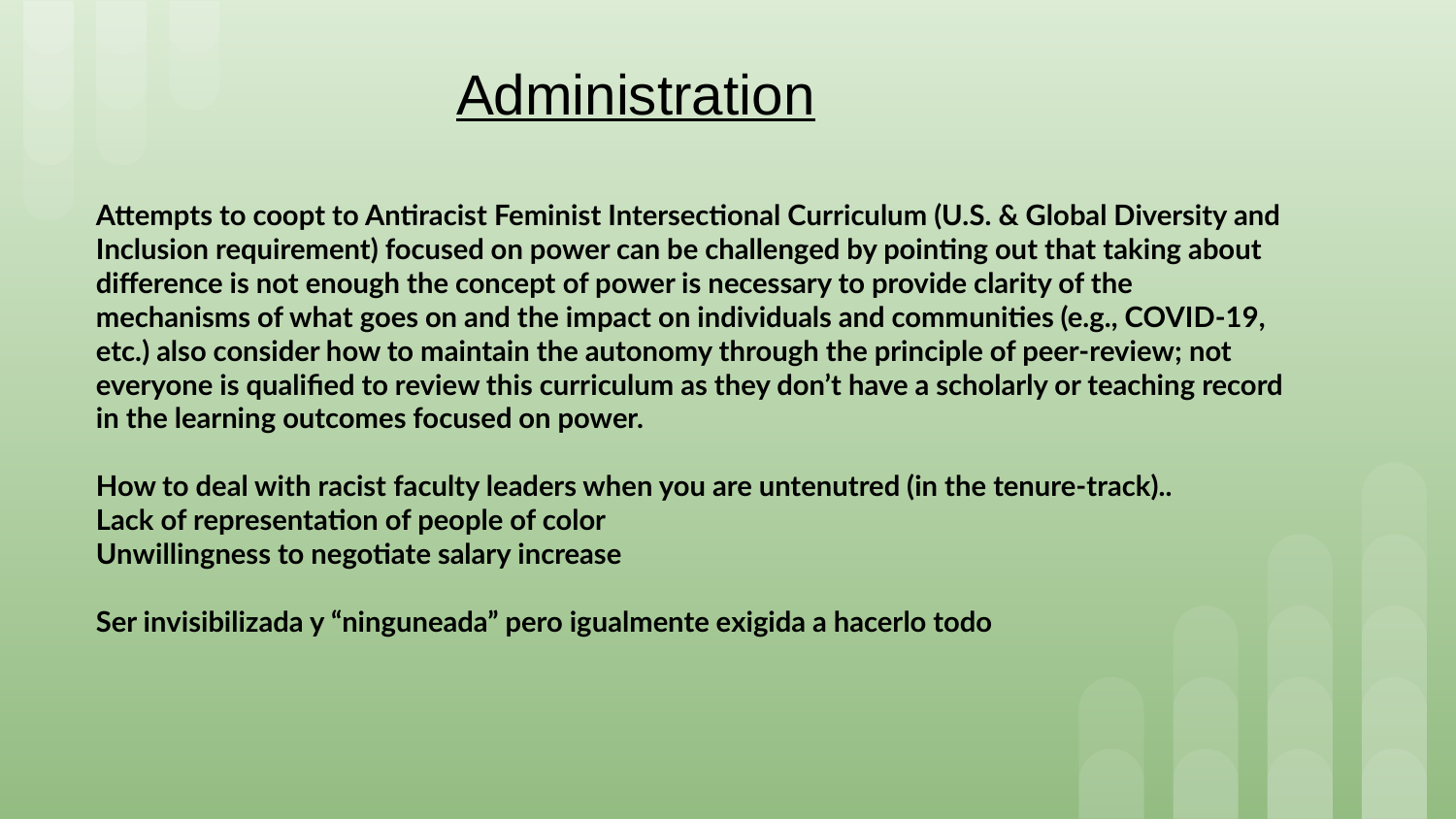

Administration
Attempts to coopt to Antiracist Feminist Intersectional Curriculum (U.S. & Global Diversity and Inclusion requirement) focused on power can be challenged by pointing out that taking about difference is not enough the concept of power is necessary to provide clarity of the mechanisms of what goes on and the impact on individuals and communities (e.g., COVID-19, etc.) also consider how to maintain the autonomy through the principle of peer-review; not everyone is qualified to review this curriculum as they don’t have a scholarly or teaching record in the learning outcomes focused on power.

How to deal with racist faculty leaders when you are untenutred (in the tenure-track)..
Lack of representation of people of color
Unwillingness to negotiate salary increase

Ser invisibilizada y “ninguneada” pero igualmente exigida a hacerlo todo